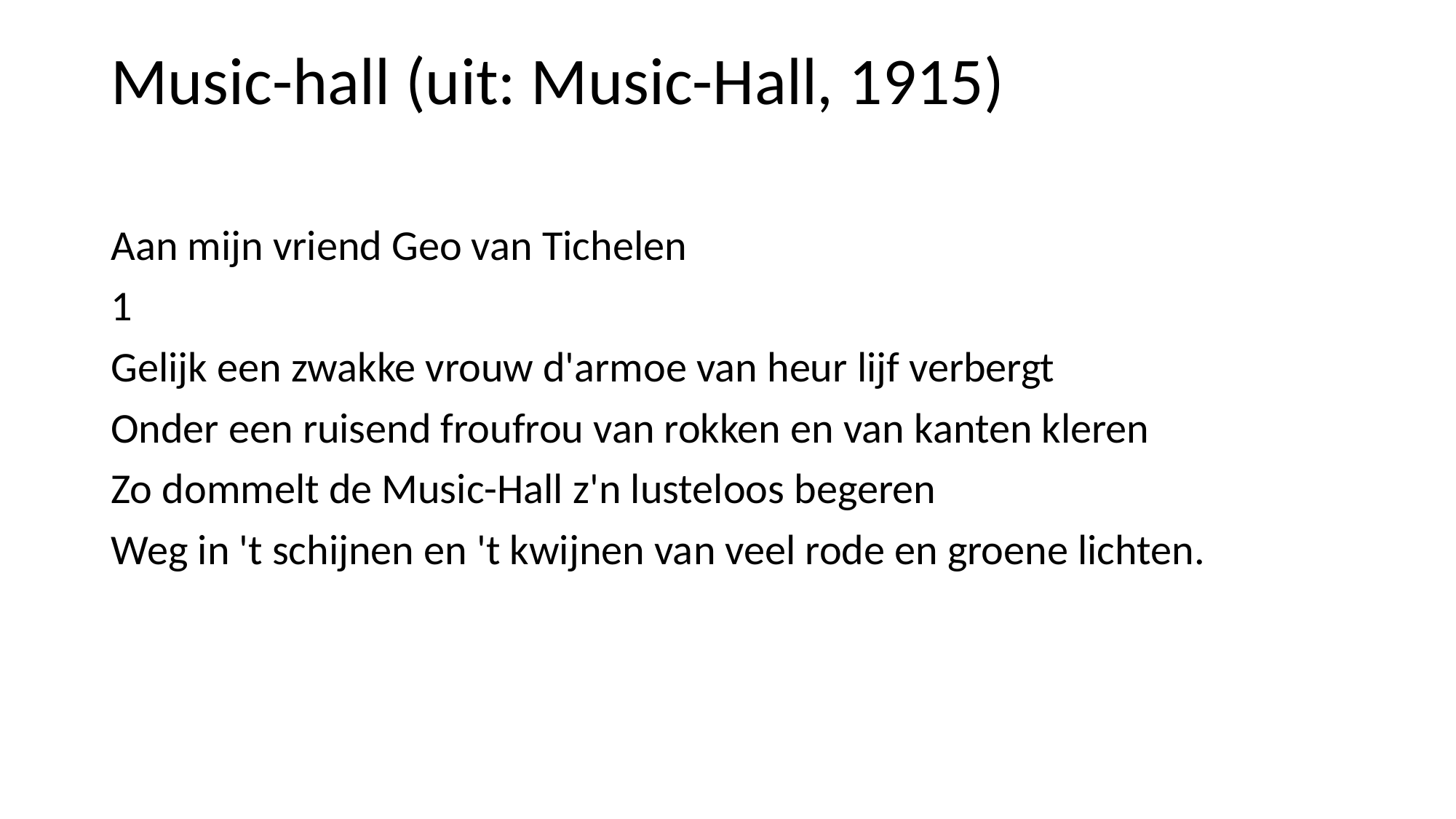

# Music-hall (uit: Music-Hall, 1915)
Aan mijn vriend Geo van Tichelen
1
Gelijk een zwakke vrouw d'armoe van heur lijf verbergt
Onder een ruisend froufrou van rokken en van kanten kleren
Zo dommelt de Music-Hall z'n lusteloos begeren
Weg in 't schijnen en 't kwijnen van veel rode en groene lichten.